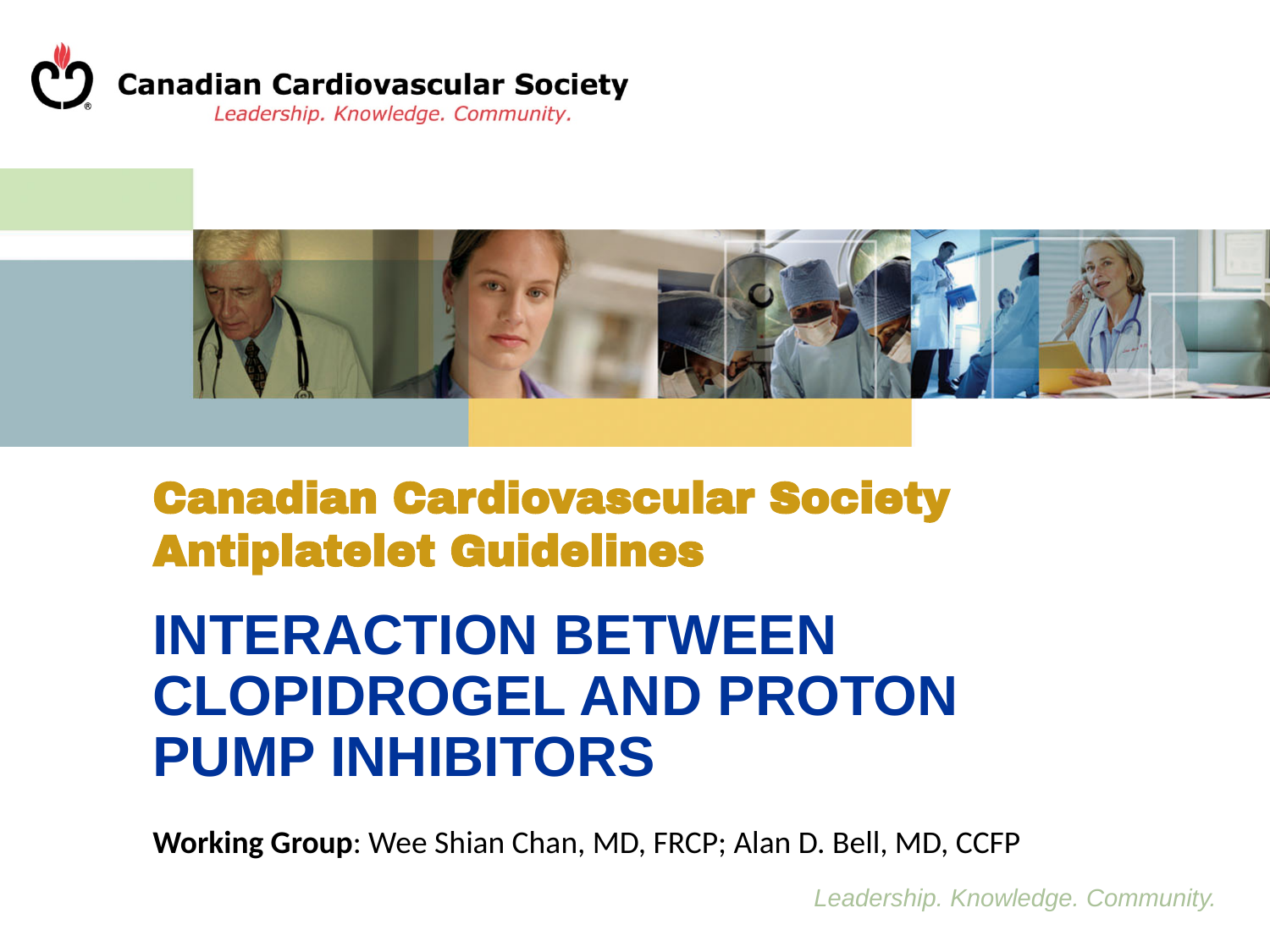

Canadian Cardiovascular Society
Antiplatelet Guidelines
INTERACTION BETWEEN CLOPIDROGEL AND PROTON PUMP INHIBITORS
Working Group: Wee Shian Chan, MD, FRCP; Alan D. Bell, MD, CCFP